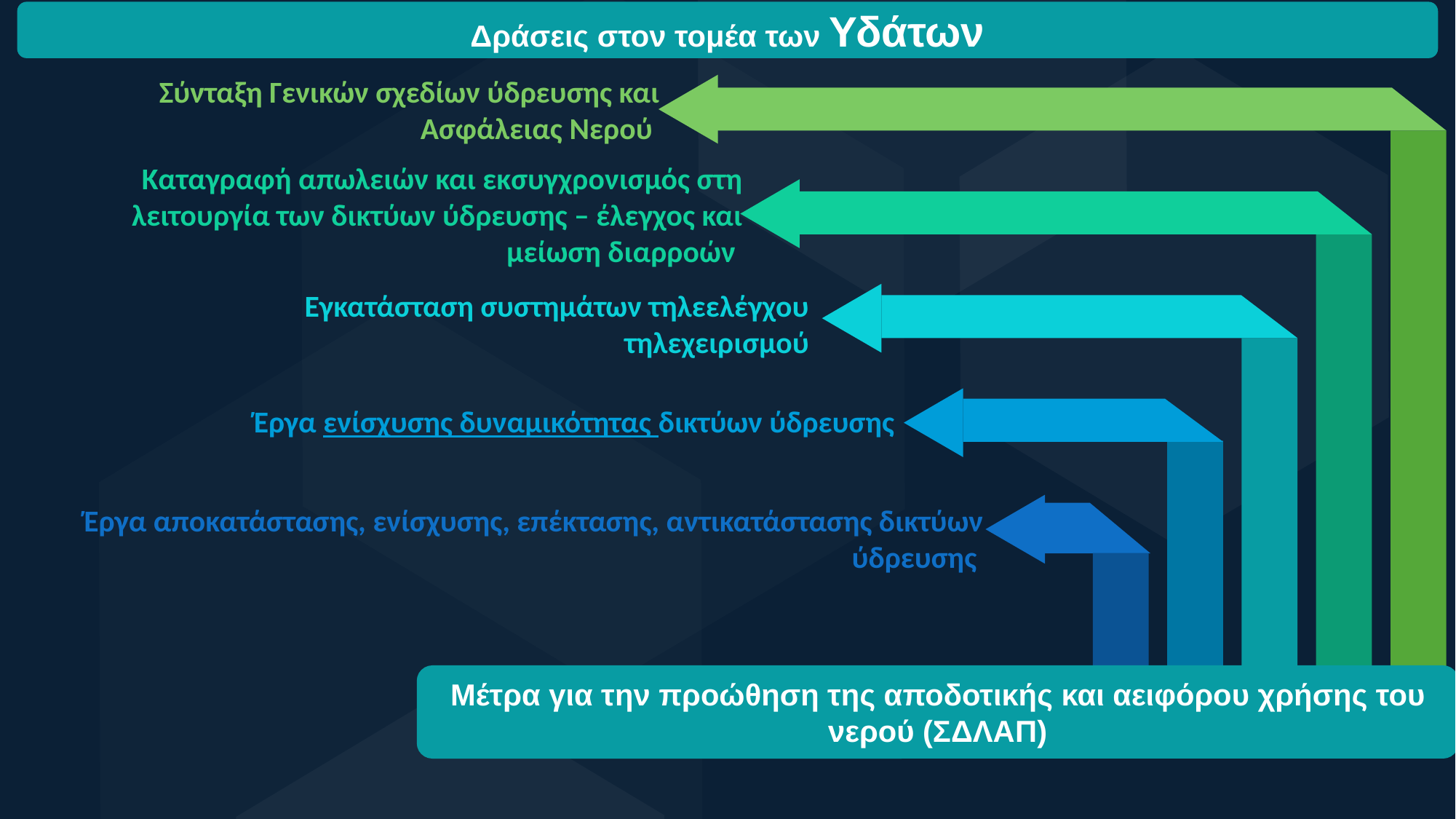

Δράσεις στον τομέα των Υδάτων

Σύνταξη Γενικών σχεδίων ύδρευσης και Ασφάλειας Νερού

Καταγραφή απωλειών και εκσυγχρονισμός στη λειτουργία των δικτύων ύδρευσης – έλεγχος και μείωση διαρροών

Εγκατάσταση συστημάτων τηλεελέγχου  τηλεχειρισμού

Έργα ενίσχυσης δυναμικότητας δικτύων ύδρευσης

Έργα αποκατάστασης, ενίσχυσης, επέκτασης, αντικατάστασης δικτύων ύδρευσης

Μέτρα για την προώθηση της αποδοτικής και αειφόρου χρήσης του νερού (ΣΔΛΑΠ)